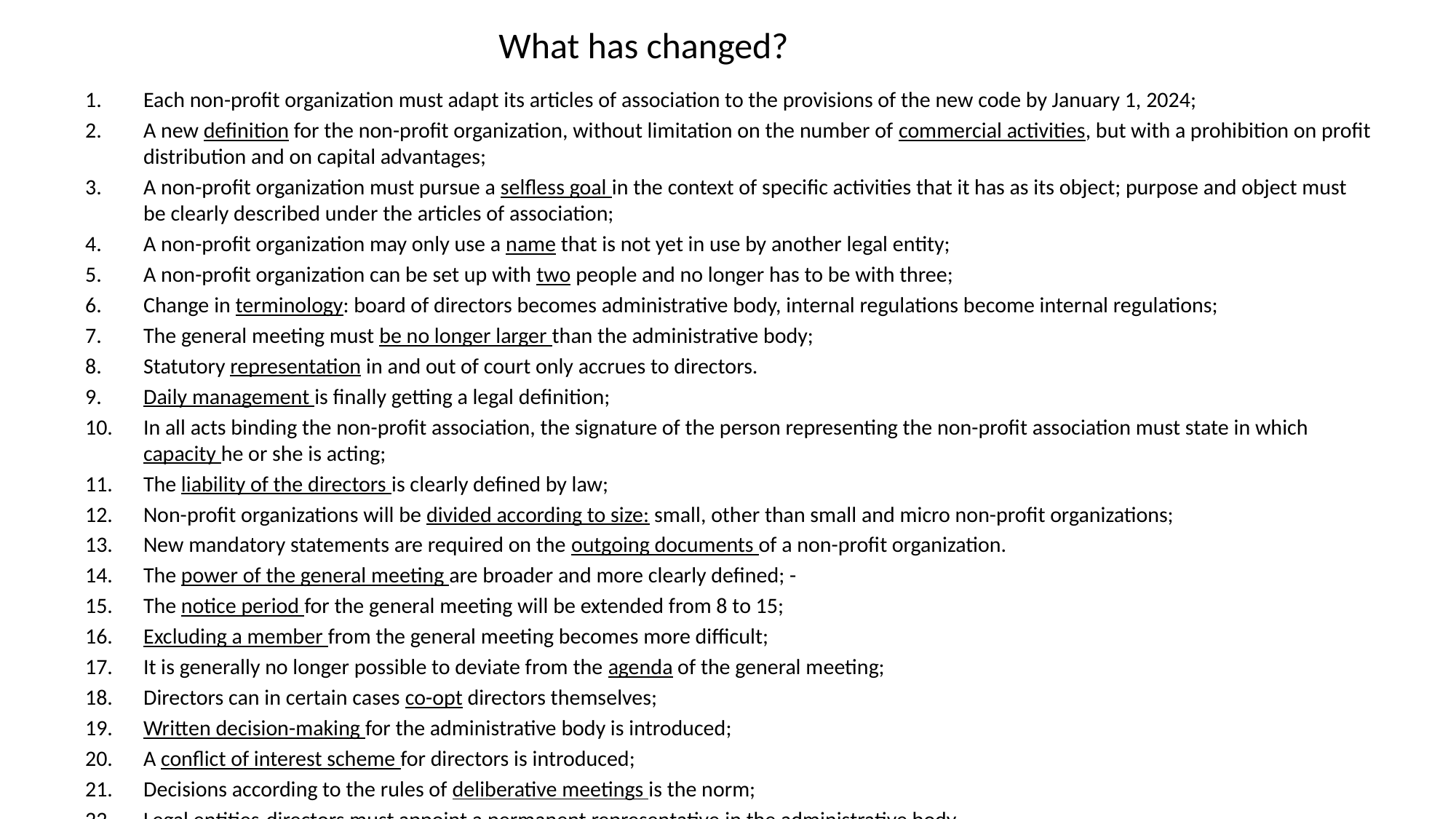

What has changed?
Each non-profit organization must adapt its articles of association to the provisions of the new code by January 1, 2024;
A new definition for the non-profit organization, without limitation on the number of commercial activities, but with a prohibition on profit distribution and on capital advantages;
A non-profit organization must pursue a selfless goal in the context of specific activities that it has as its object; purpose and object must be clearly described under the articles of association;
A non-profit organization may only use a name that is not yet in use by another legal entity;
A non-profit organization can be set up with two people and no longer has to be with three;
Change in terminology: board of directors becomes administrative body, internal regulations become internal regulations;
The general meeting must be no longer larger than the administrative body;
Statutory representation in and out of court only accrues to directors.
Daily management is finally getting a legal definition;
In all acts binding the non-profit association, the signature of the person representing the non-profit association must state in which capacity he or she is acting;
The liability of the directors is clearly defined by law;
Non-profit organizations will be divided according to size: small, other than small and micro non-profit organizations;
New mandatory statements are required on the outgoing documents of a non-profit organization.
The power of the general meeting are broader and more clearly defined; -
The notice period for the general meeting will be extended from 8 to 15;
Excluding a member from the general meeting becomes more difficult;
It is generally no longer possible to deviate from the agenda of the general meeting;
Directors can in certain cases co-opt directors themselves;
Written decision-making for the administrative body is introduced;
A conflict of interest scheme for directors is introduced;
Decisions according to the rules of deliberative meetings is the norm;
Legal entities-directors must appoint a permanent representative in the administrative body.